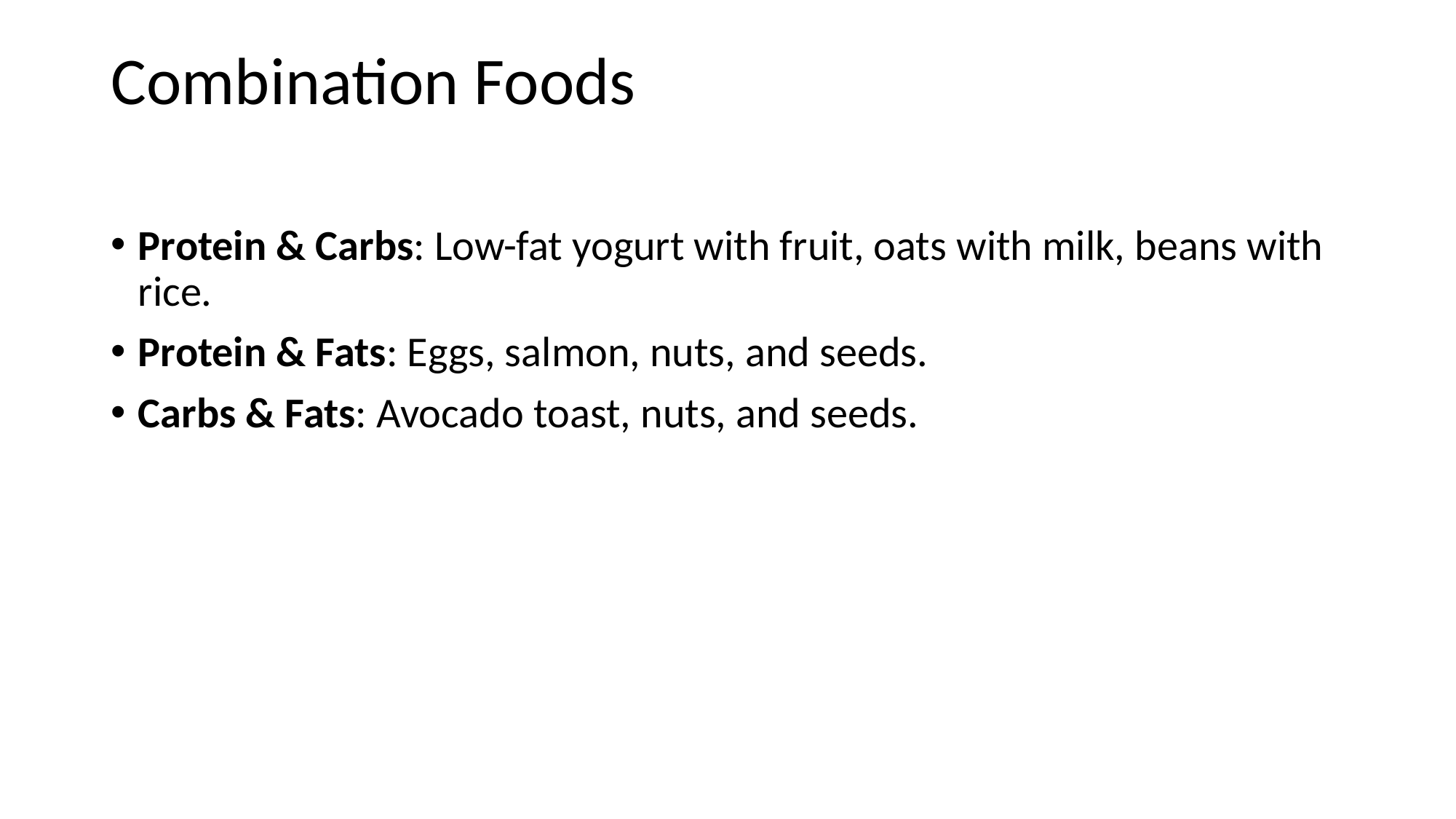

# Combination Foods
Protein & Carbs: Low-fat yogurt with fruit, oats with milk, beans with rice.
Protein & Fats: Eggs, salmon, nuts, and seeds.
Carbs & Fats: Avocado toast, nuts, and seeds.